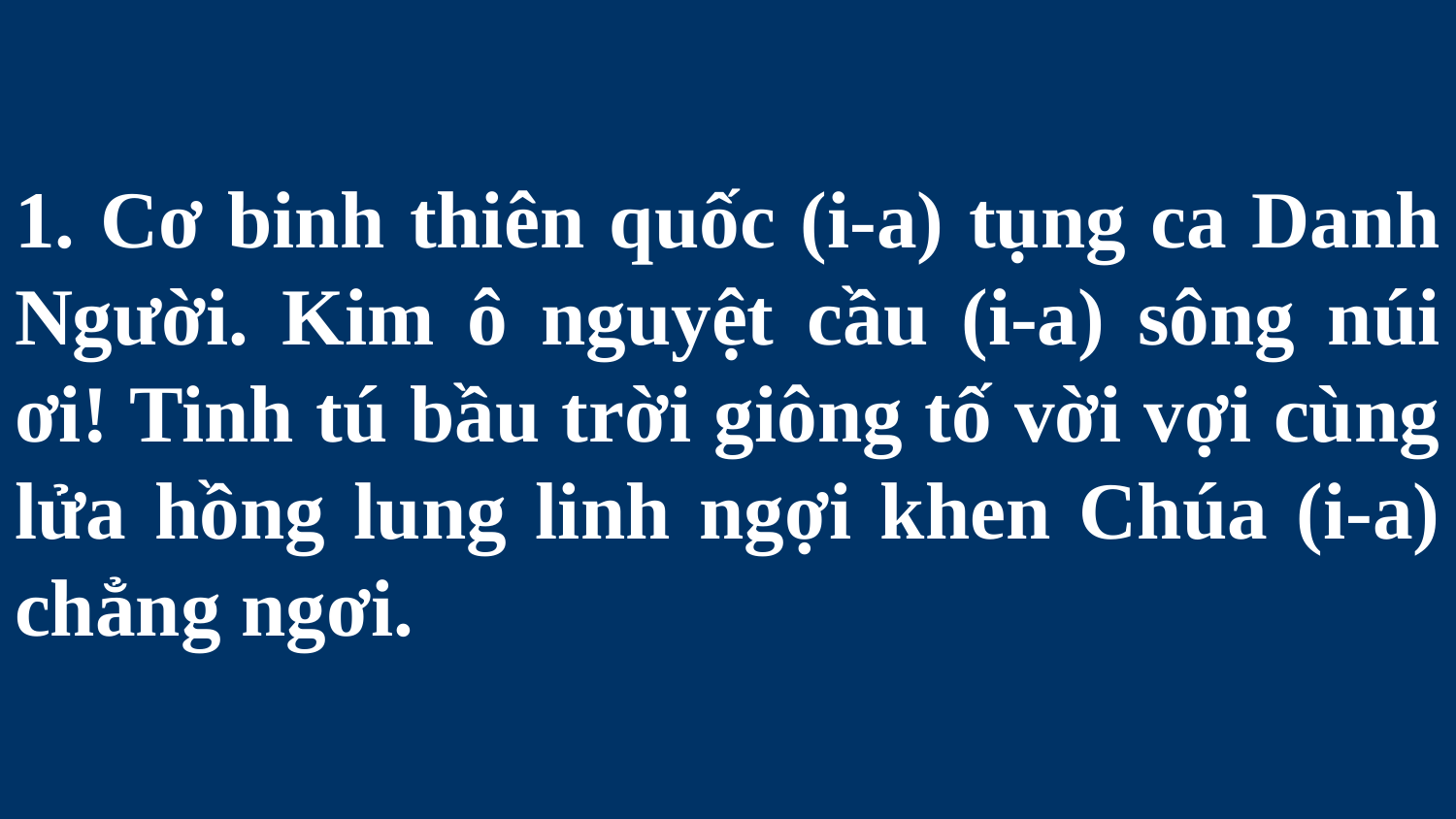

# 1. Cơ binh thiên quốc (i-a) tụng ca Danh Người. Kim ô nguyệt cầu (i-a) sông núi ơi! Tinh tú bầu trời giông tố vời vợi cùng lửa hồng lung linh ngợi khen Chúa (i-a) chẳng ngơi.